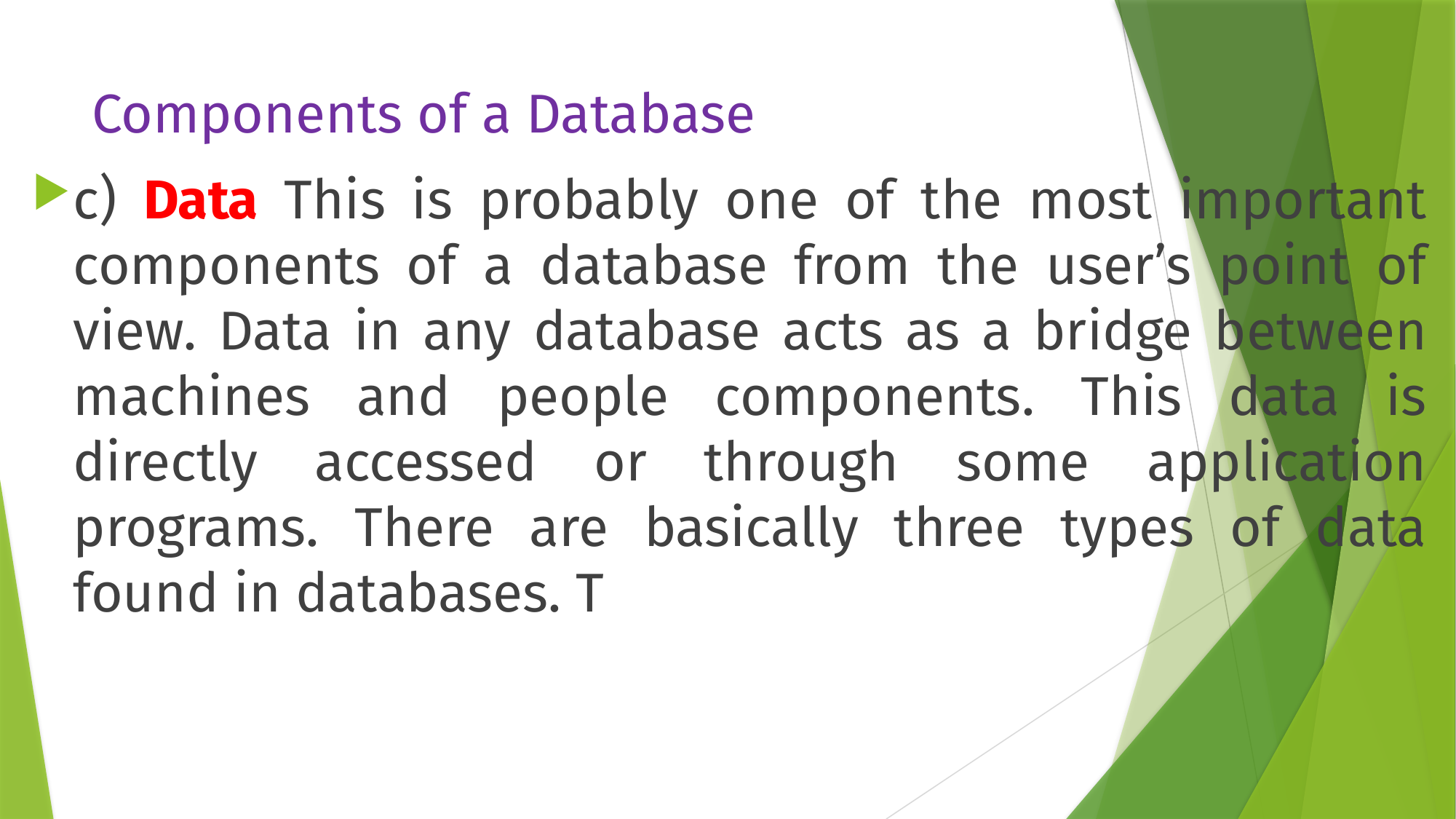

# Components of a Database
c) Data This is probably one of the most important components of a database from the user’s point of view. Data in any database acts as a bridge between machines and people components. This data is directly accessed or through some application programs. There are basically three types of data found in databases. T